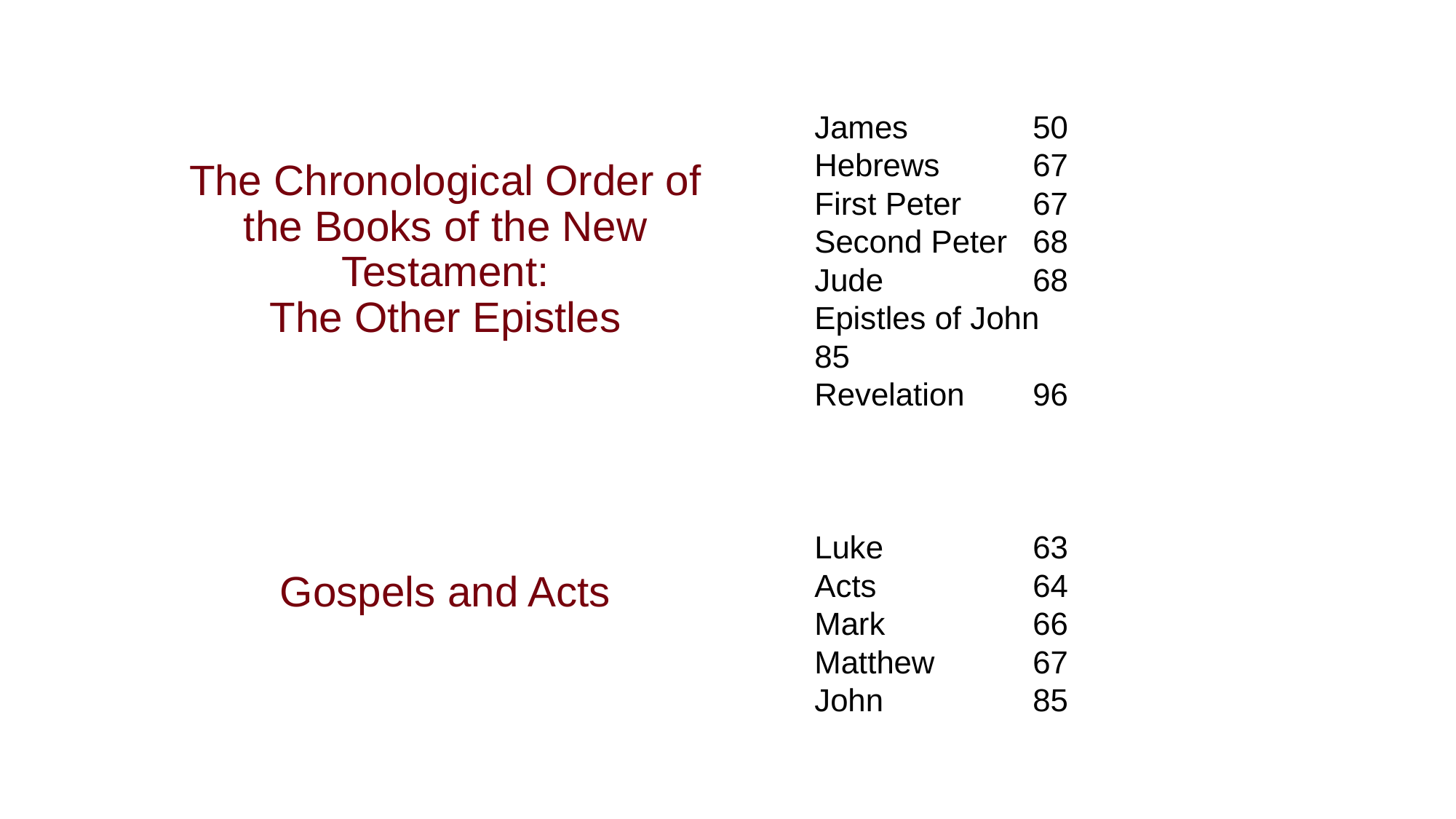

James		50
Hebrews	67
First Peter	67
Second Peter	68
Jude		68
Epistles of John	85
Revelation	96

Luke		63
Acts 		64
Mark 		66
Matthew 	67
John		85
The Chronological Order of the Books of the New Testament:
The Other Epistles

Gospels and Acts